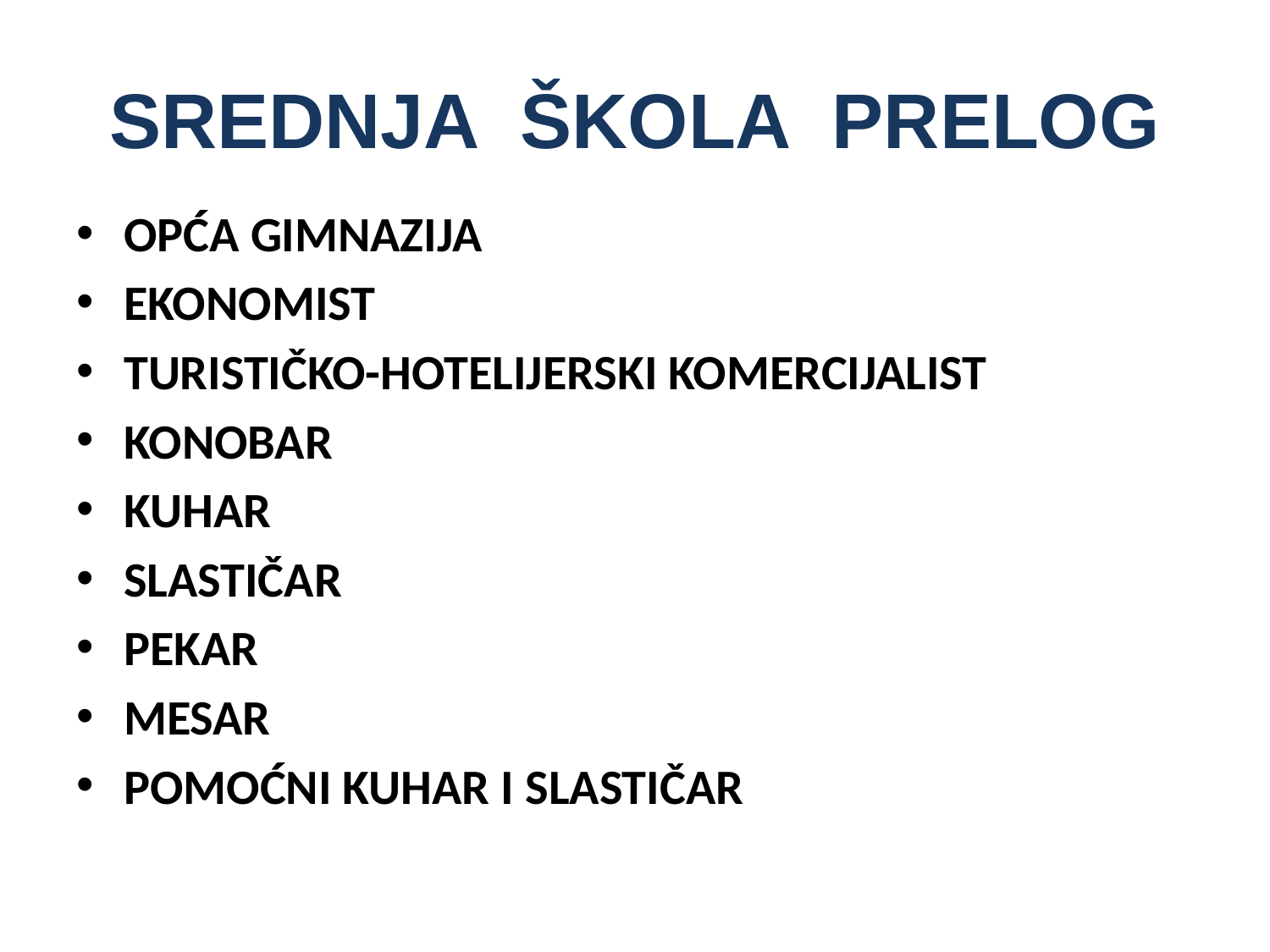

# SREDNJA  ŠKOLA  PRELOG
OPĆA GIMNAZIJA
EKONOMIST
TURISTIČKO-HOTELIJERSKI KOMERCIJALIST
KONOBAR
KUHAR
SLASTIČAR
PEKAR
MESAR
POMOĆNI KUHAR I SLASTIČAR